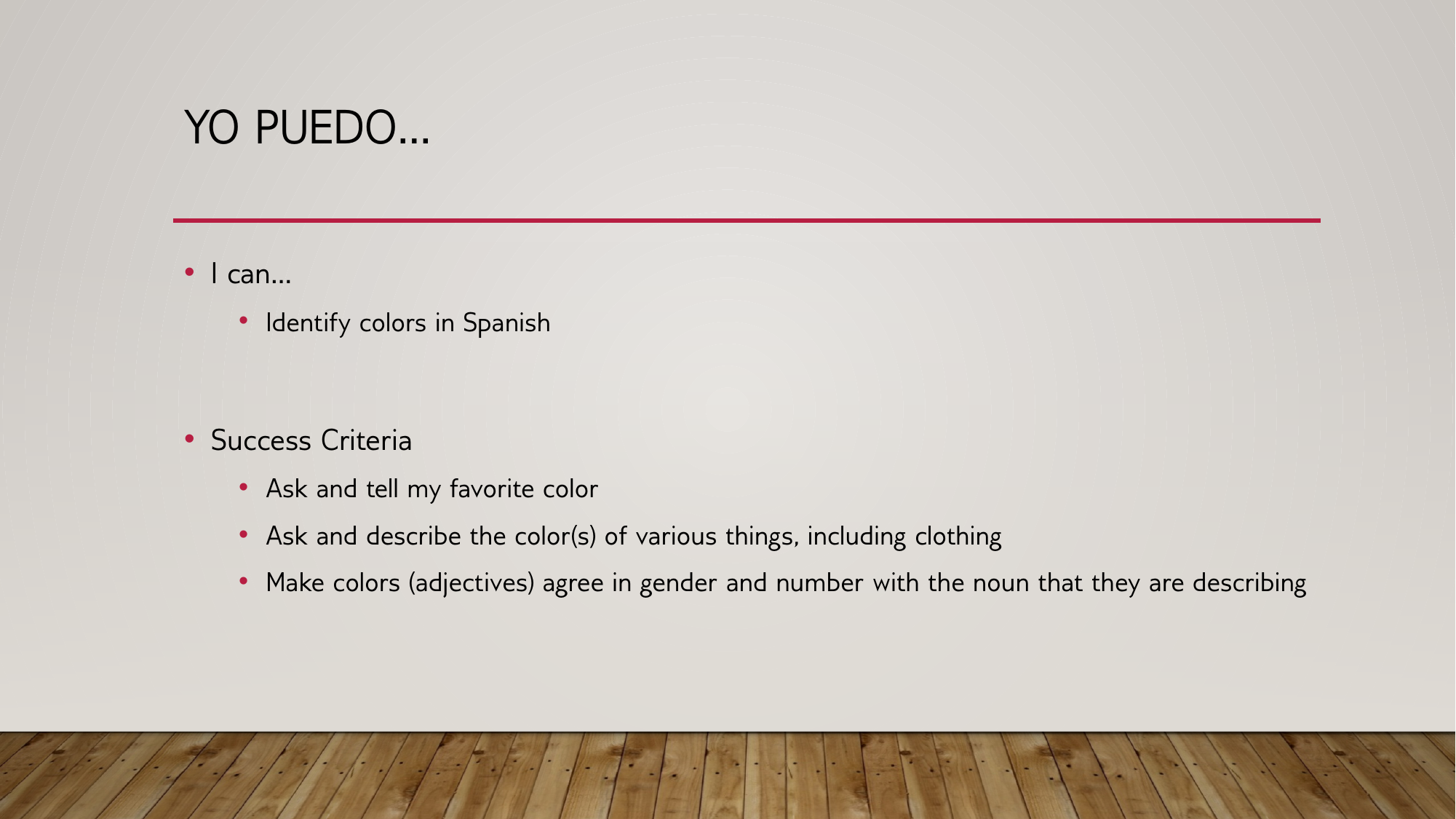

# Yo puedo…
I can…
Identify colors in Spanish

Success Criteria
Ask and tell my favorite color
Ask and describe the color(s) of various things, including clothing
Make colors (adjectives) agree in gender and number with the noun that they are describing